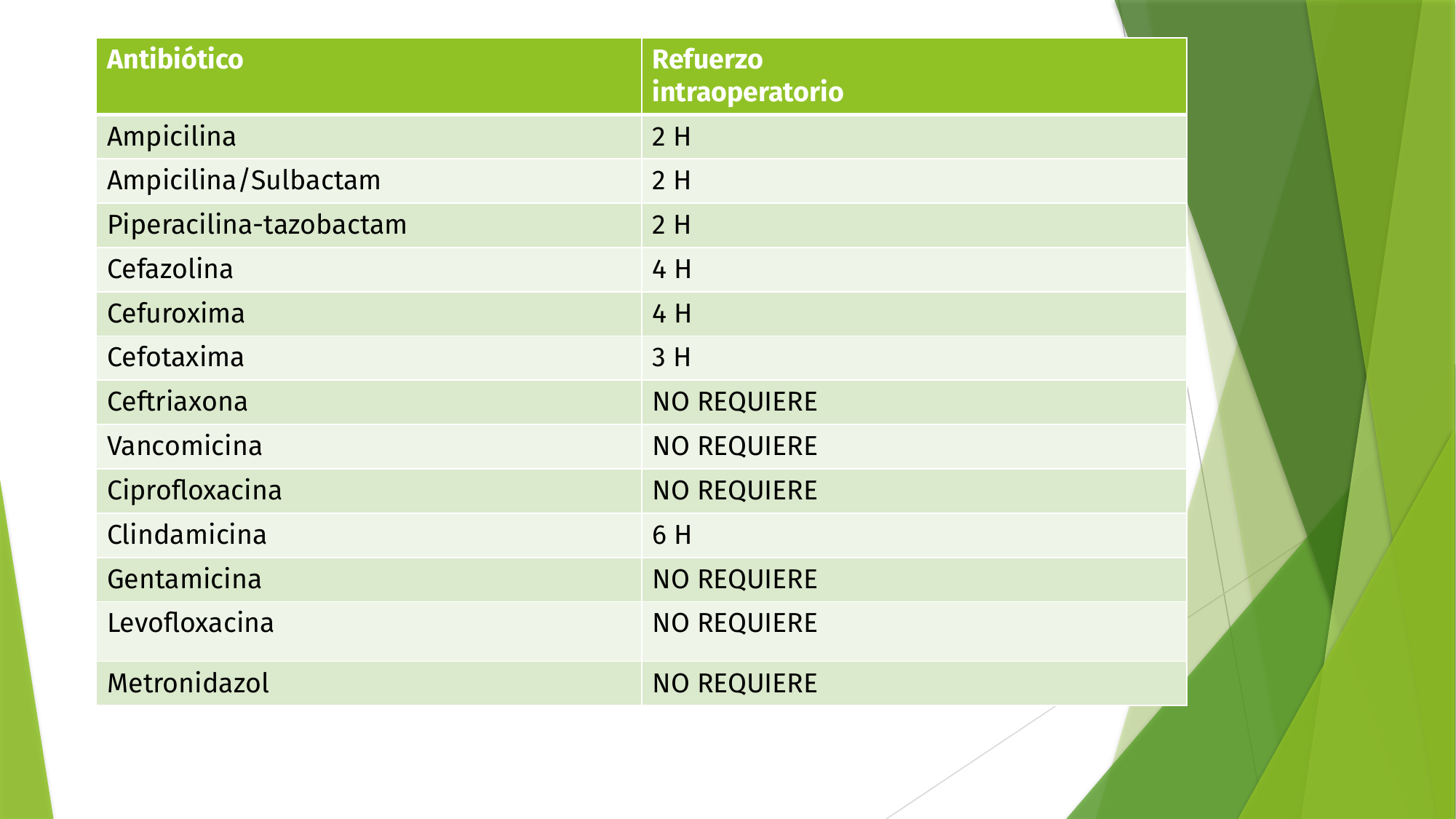

| Antibiótico | Refuerzo intraoperatorio |
| --- | --- |
| Ampicilina | 2 H |
| Ampicilina/Sulbactam | 2 H |
| Piperacilina-tazobactam | 2 H |
| Cefazolina | 4 H |
| Cefuroxima | 4 H |
| Cefotaxima | 3 H |
| Ceftriaxona | NO REQUIERE |
| Vancomicina | NO REQUIERE |
| Ciprofloxacina | NO REQUIERE |
| Clindamicina | 6 H |
| Gentamicina | NO REQUIERE |
| Levofloxacina | NO REQUIERE |
| Metronidazol | NO REQUIERE |